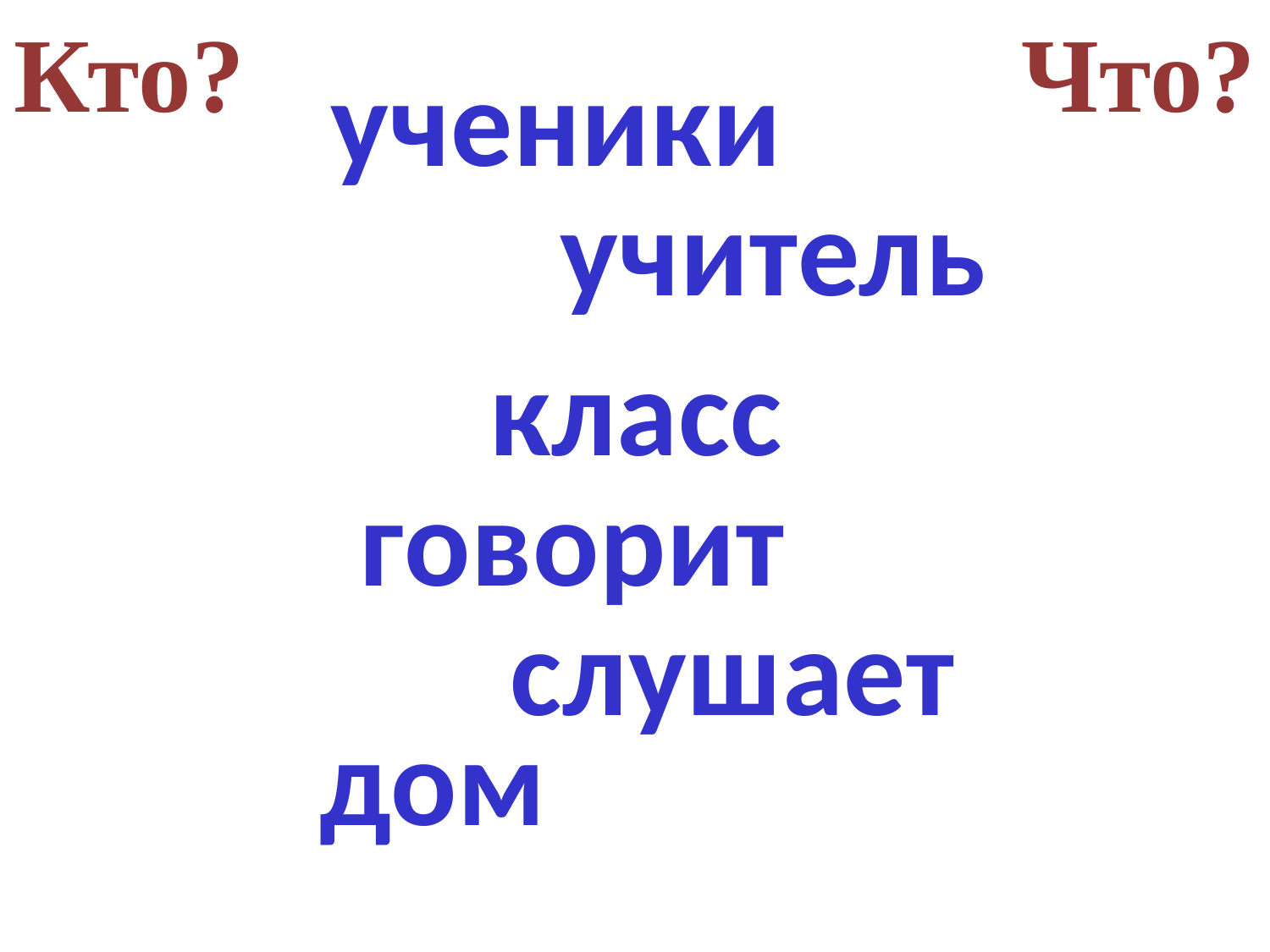

Кто?
Что?
ученики
учитель
класс
говорит
слушает
дом